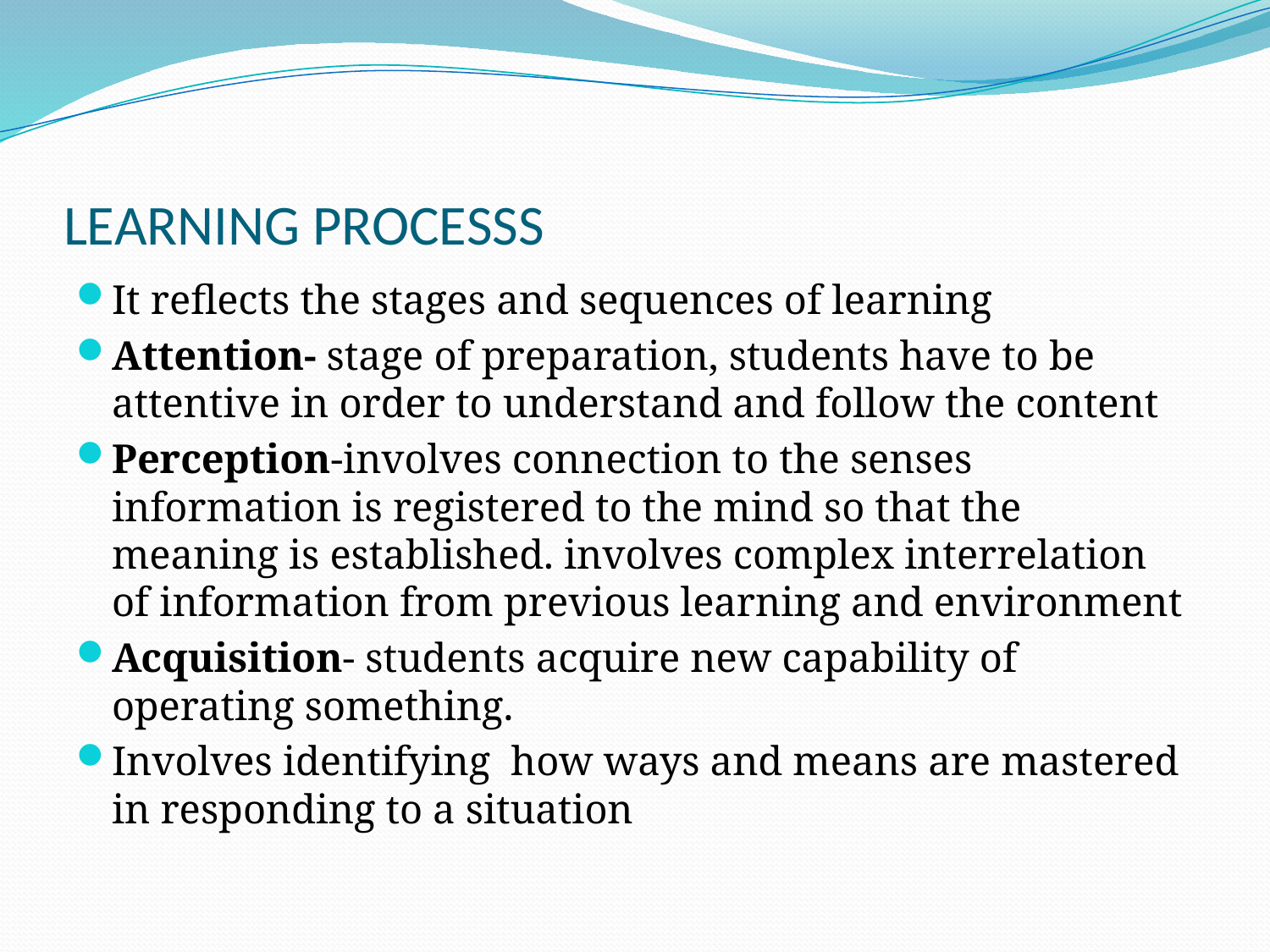

# LEARNING PROCESSS
It reflects the stages and sequences of learning
Attention- stage of preparation, students have to be attentive in order to understand and follow the content
Perception-involves connection to the senses information is registered to the mind so that the meaning is established. involves complex interrelation of information from previous learning and environment
Acquisition- students acquire new capability of operating something.
Involves identifying  how ways and means are mastered in responding to a situation